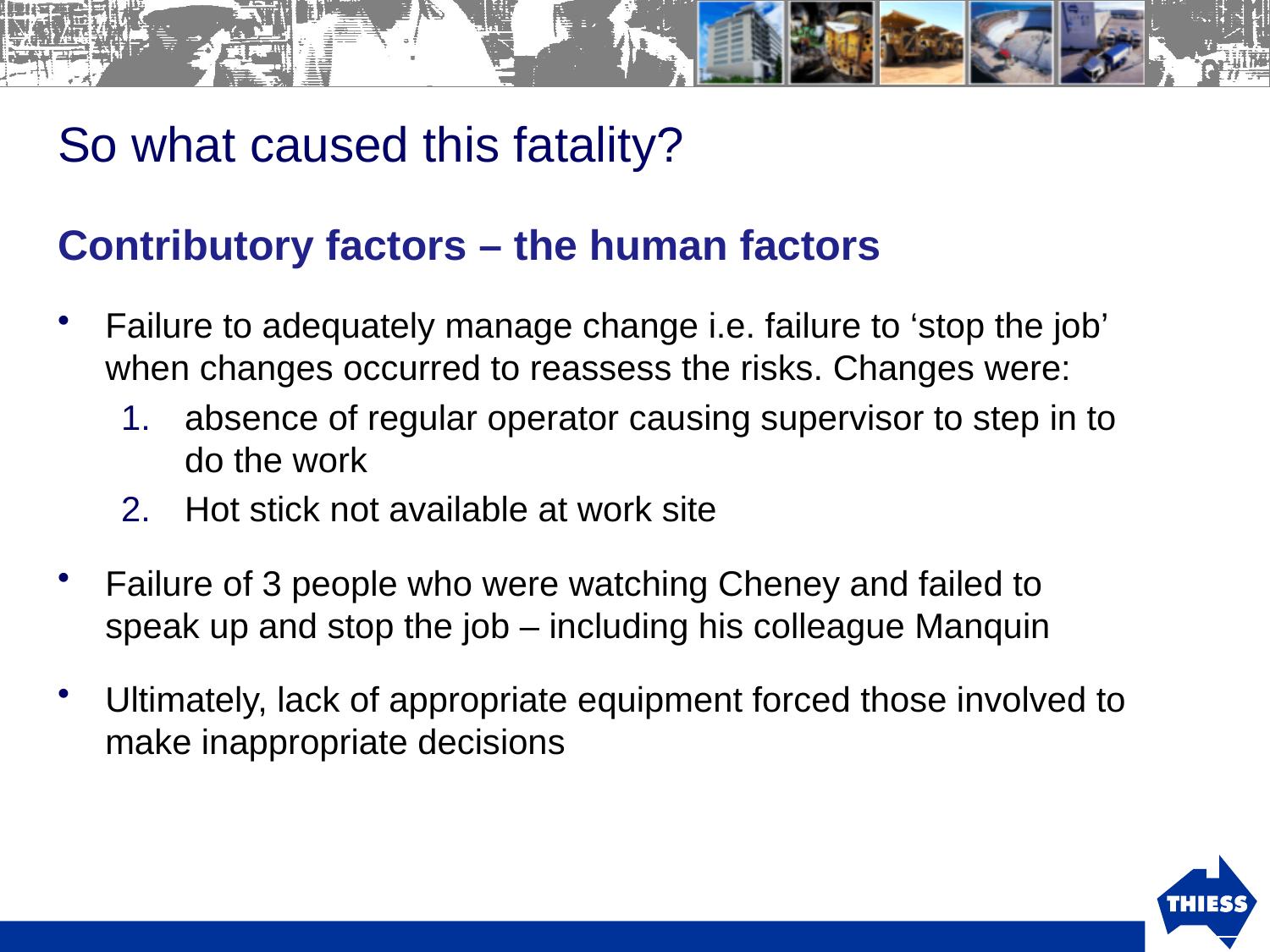

# So what caused this fatality?
Contributory factors – the human factors

Failure to adequately manage change i.e. failure to ‘stop the job’ when changes occurred to reassess the risks. Changes were:
absence of regular operator causing supervisor to step in to do the work
Hot stick not available at work site

Failure of 3 people who were watching Cheney and failed to speak up and stop the job – including his colleague Manquin

Ultimately, lack of appropriate equipment forced those involved to make inappropriate decisions